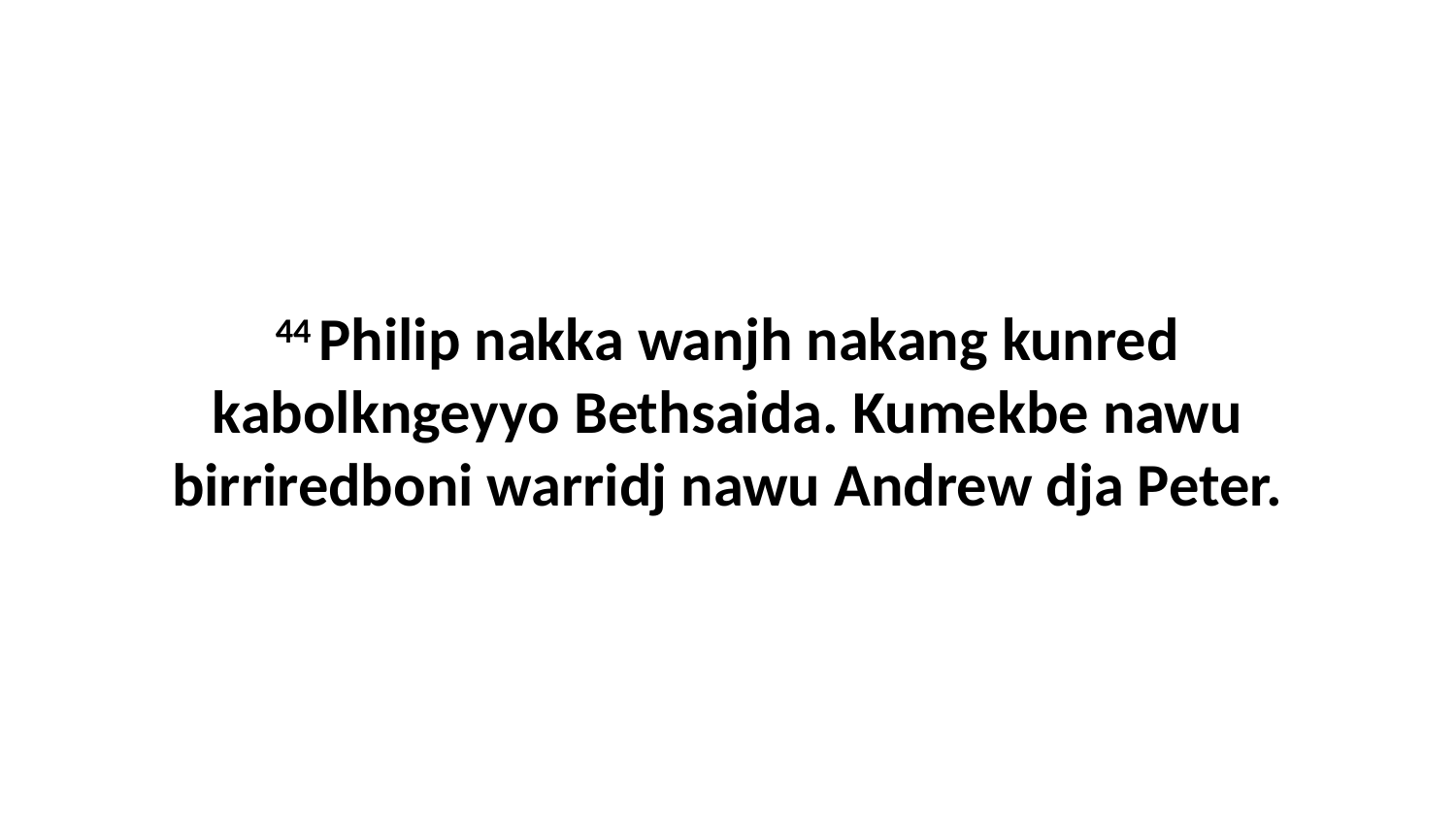

44 Philip nakka wanjh nakang kunred kabolkngeyyo Bethsaida. Kumekbe nawu birriredboni warridj nawu Andrew dja Peter.